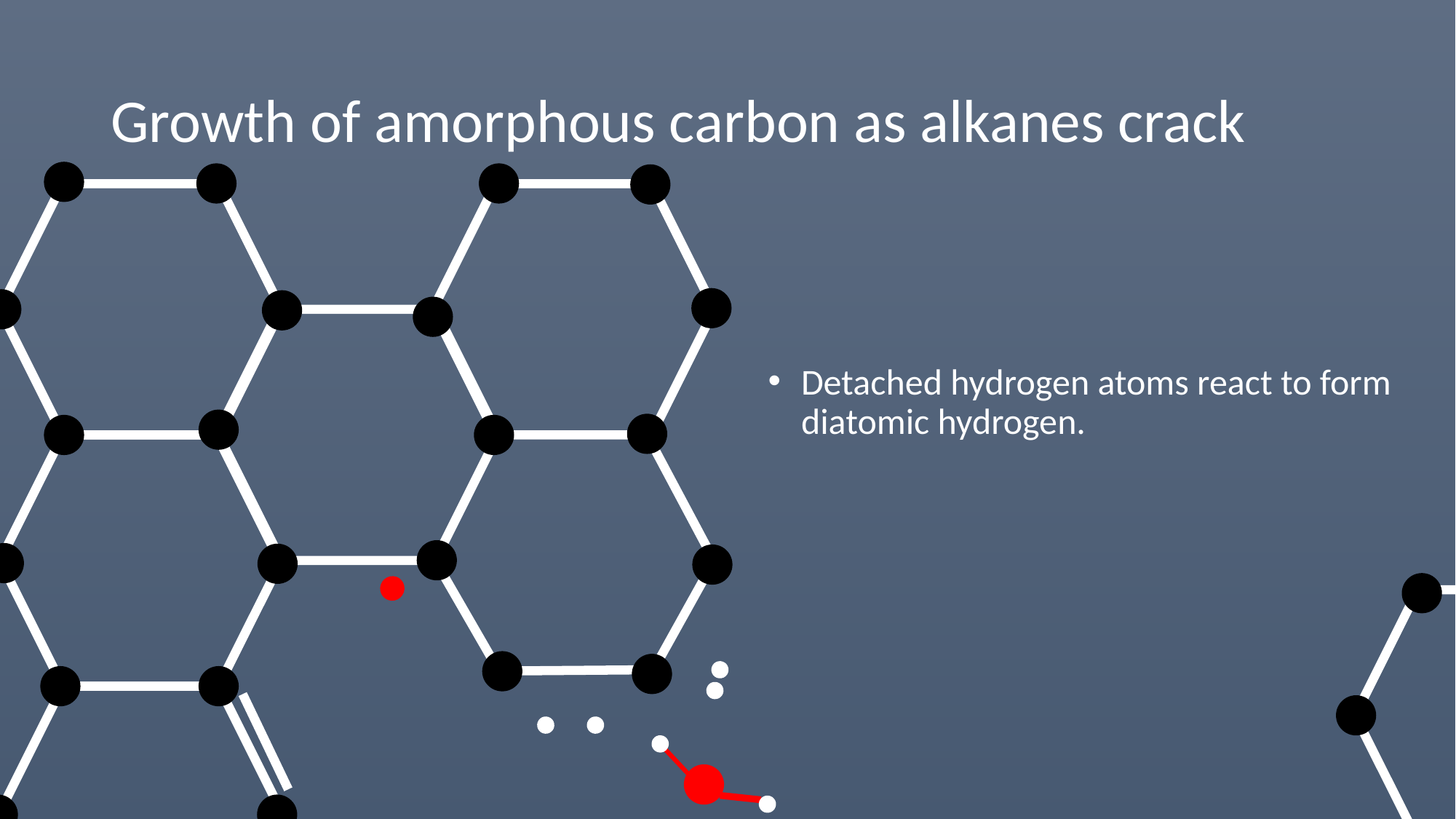

# Growth of amorphous carbon as alkanes crack

Detached hydrogen atoms react to form diatomic hydrogen.